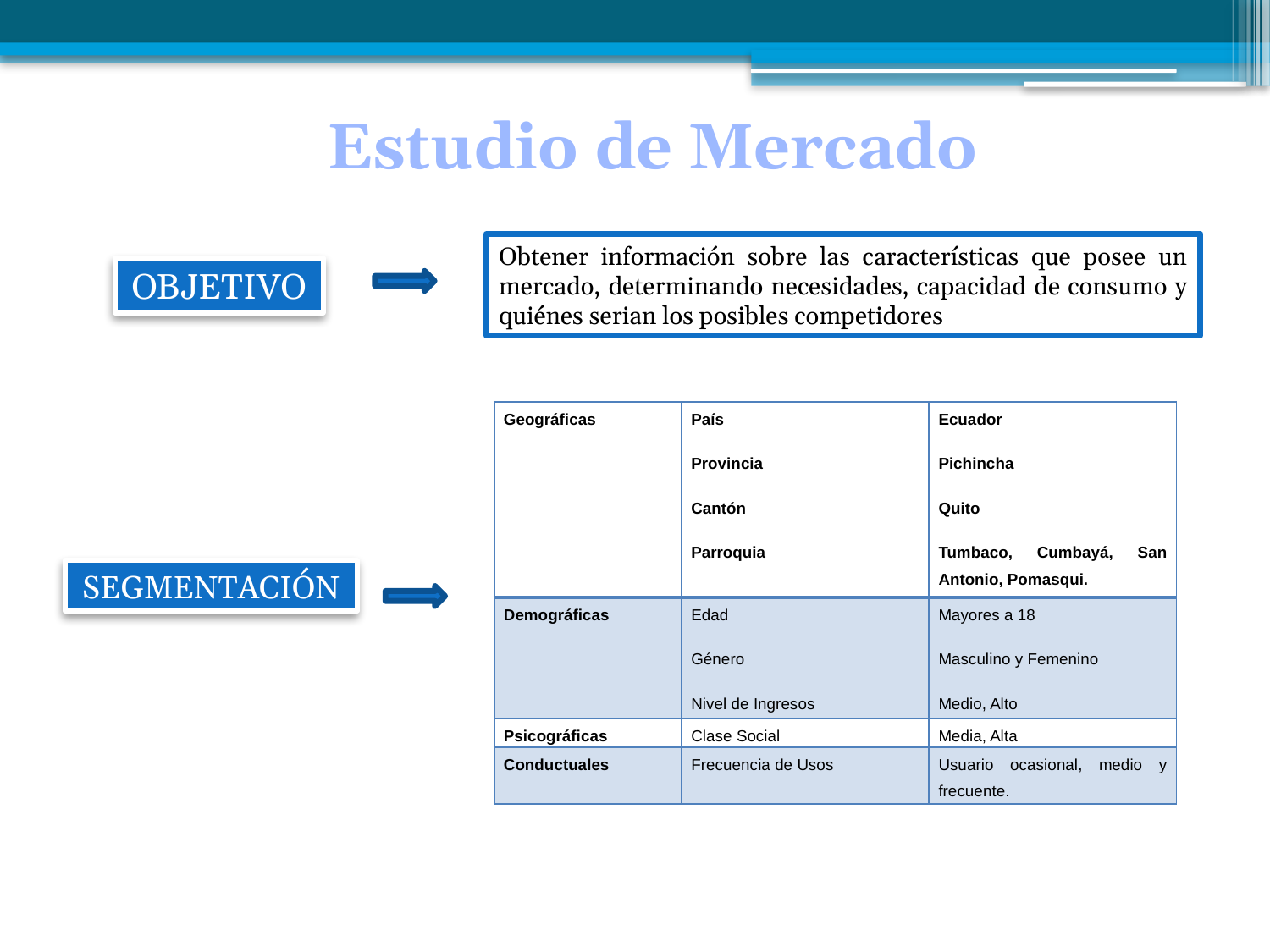

Estudio de Mercado
Obtener información sobre las características que posee un mercado, determinando necesidades, capacidad de consumo y quiénes serian los posibles competidores
OBJETIVO

| Geográficas | País Provincia Cantón Parroquia | Ecuador Pichincha Quito Tumbaco, Cumbayá, San Antonio, Pomasqui. |
| --- | --- | --- |
| Demográficas | Edad Género Nivel de Ingresos | Mayores a 18 Masculino y Femenino Medio, Alto |
| Psicográficas | Clase Social | Media, Alta |
| Conductuales | Frecuencia de Usos | Usuario ocasional, medio y frecuente. |
SEGMENTACIÓN